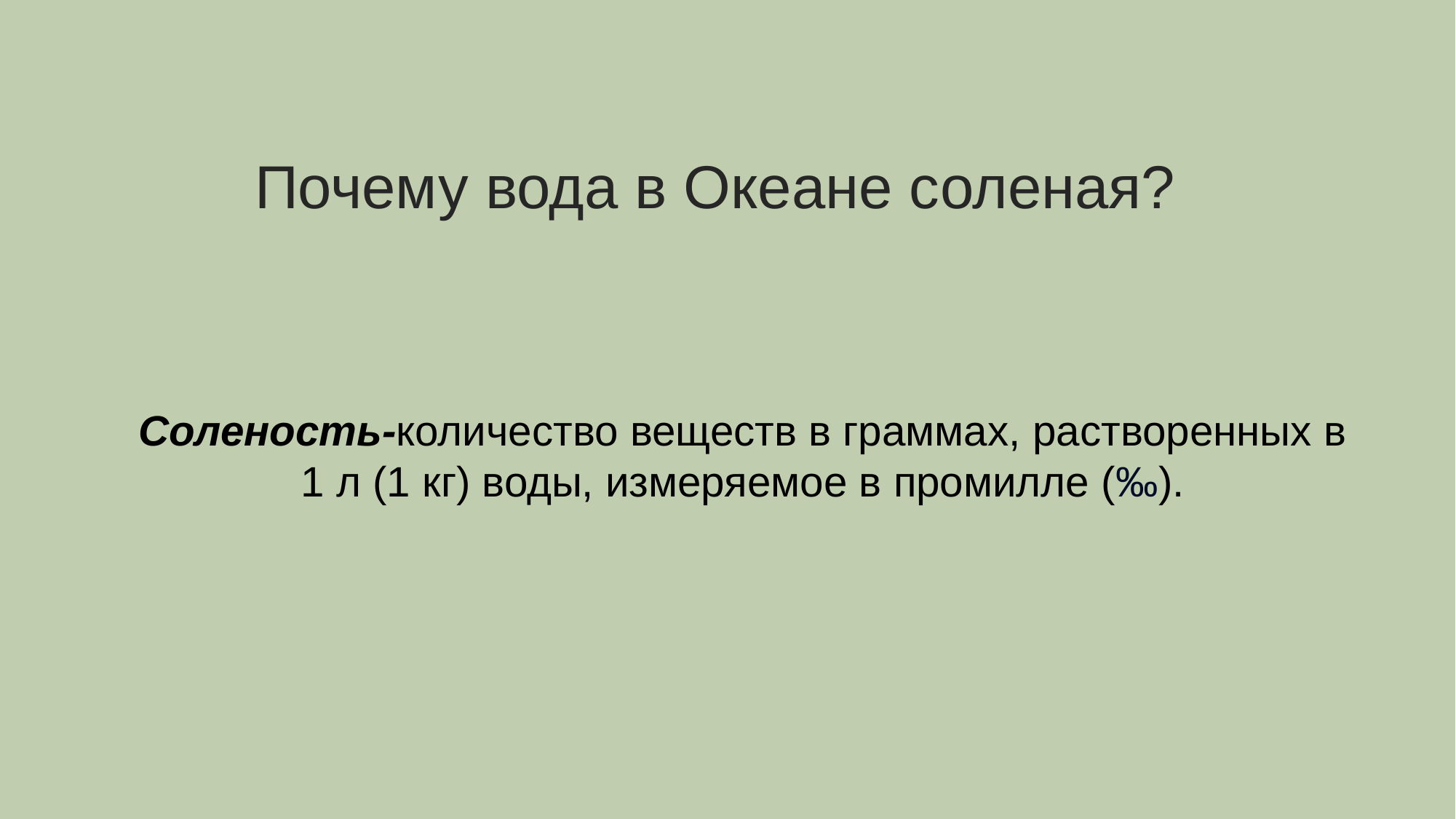

# Почему вода в Океане соленая?
Соленость-количество веществ в граммах, растворенных в 1 л (1 кг) воды, измеряемое в промилле (‰).